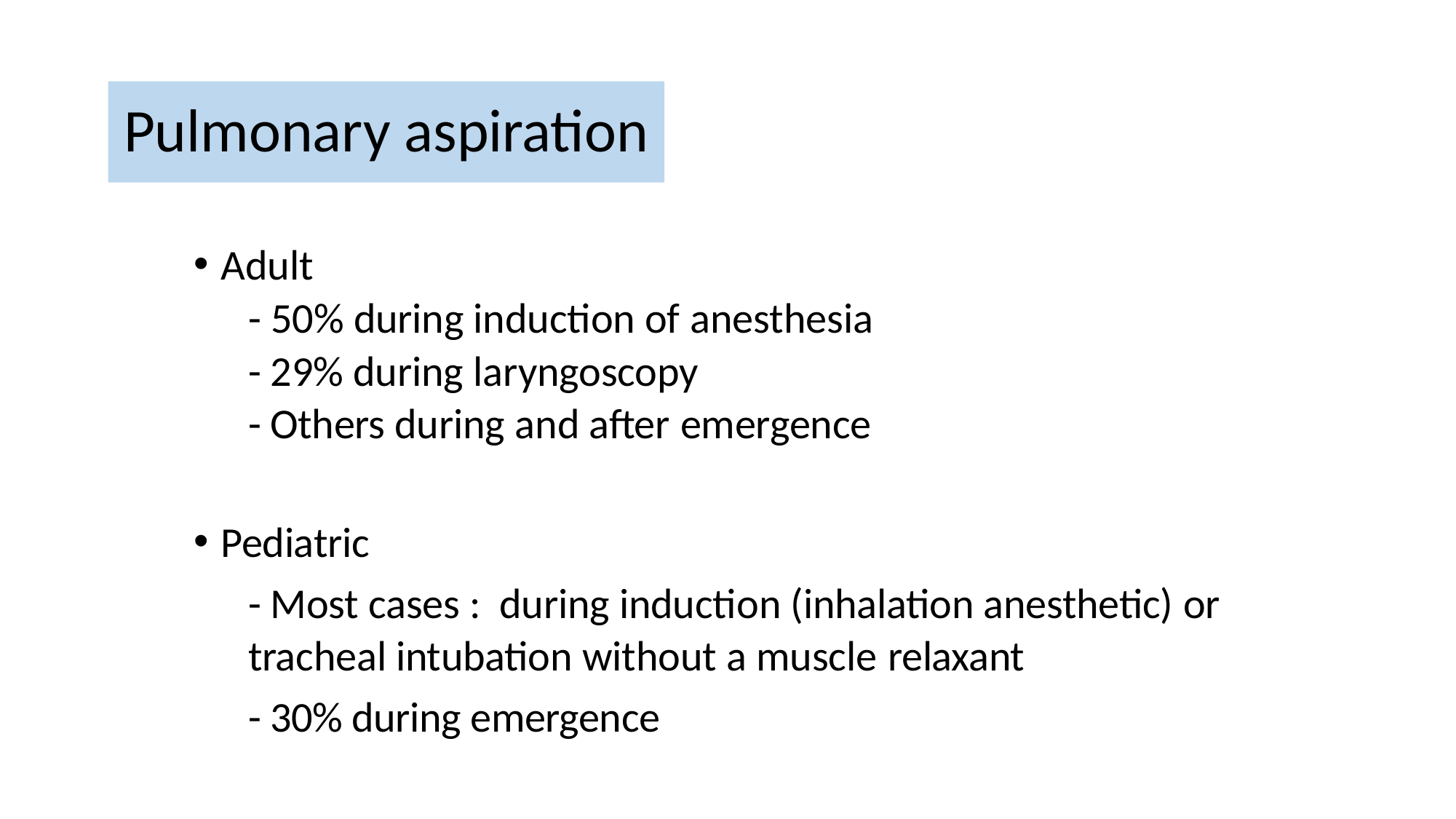

# Pulmonary aspiration
Adult
- 50% during induction of anesthesia
- 29% during laryngoscopy
- Others during and after emergence

Pediatric
- Most cases : during induction (inhalation anesthetic) or  tracheal intubation without a muscle relaxant
- 30% during emergence